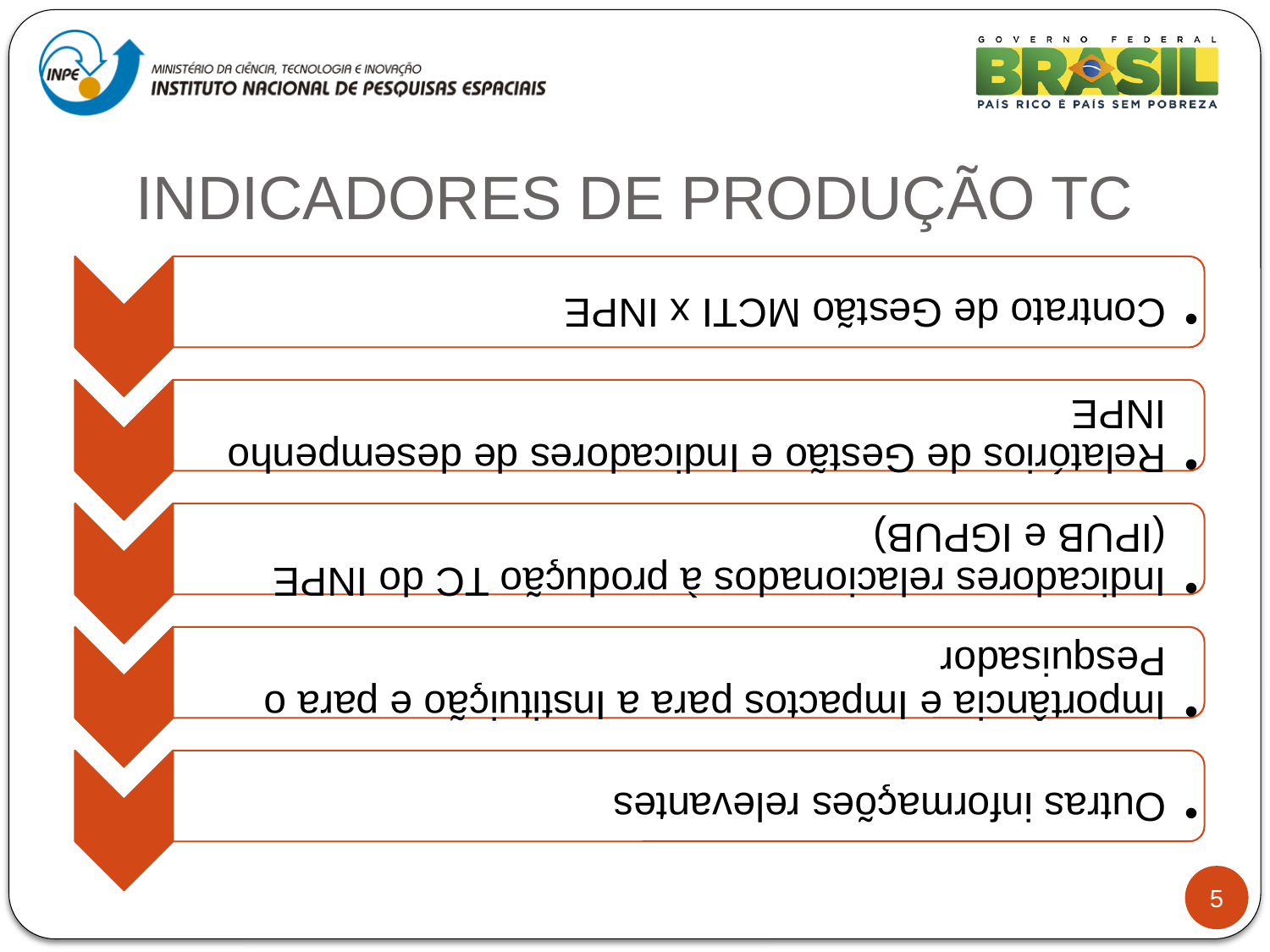

# INDICADORES DE PRODUÇÃO TC

Contrato de Gestão MCTI x INPE

Relatórios de Gestão e Indicadores de desempenho INPE

Indicadores relacionados à produção TC do INPE (IPUB e IGPUB)

Importância e Impactos para a Instituição e para o Pesquisador

Outras informações relevantes
5